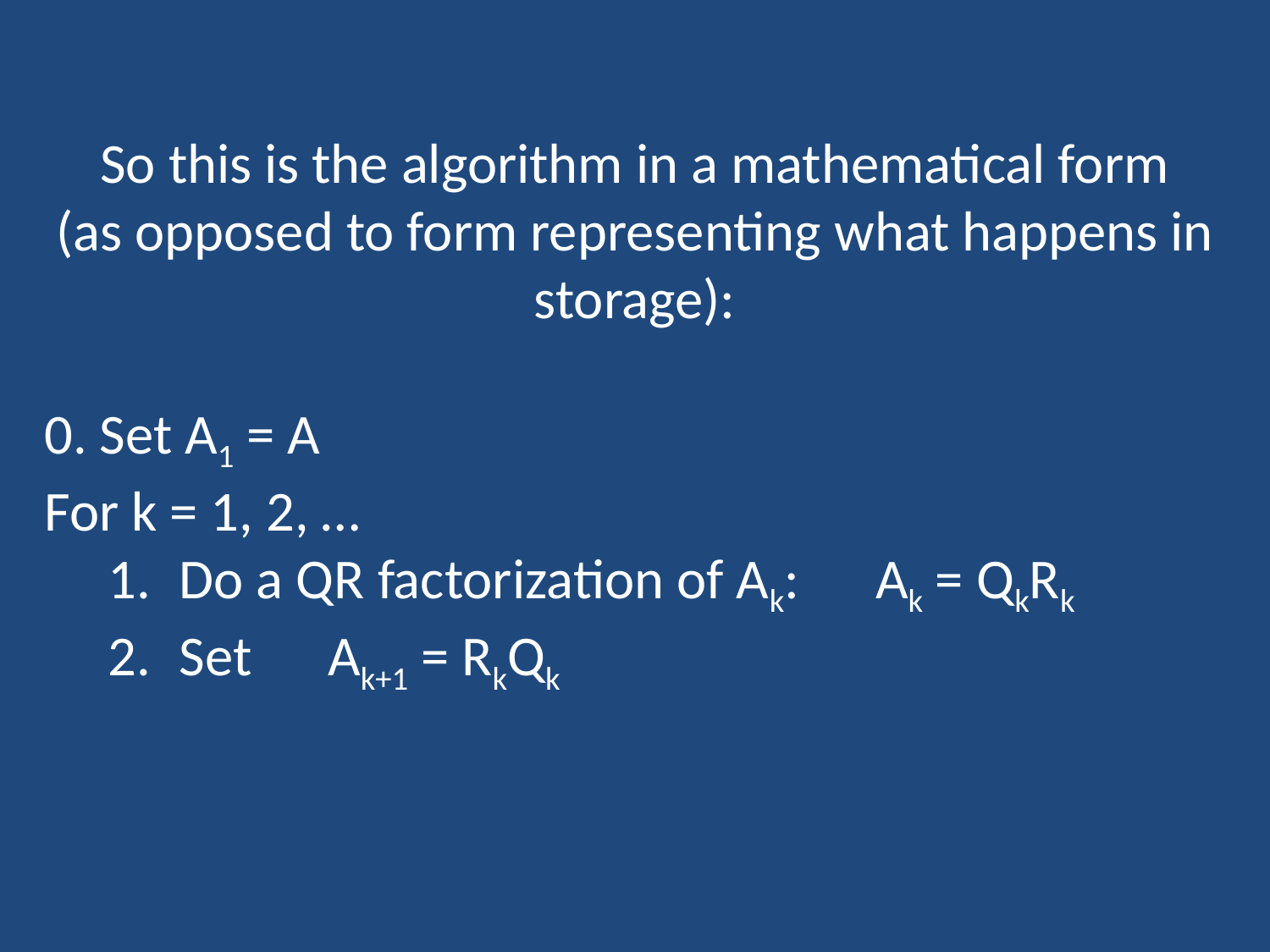

So this is the algorithm in a mathematical form
(as opposed to form representing what happens in storage):

0. Set A1 = A
For k = 1, 2, …
Do a QR factorization of Ak:      Ak = QkRk
Set      Ak+1 = RkQk